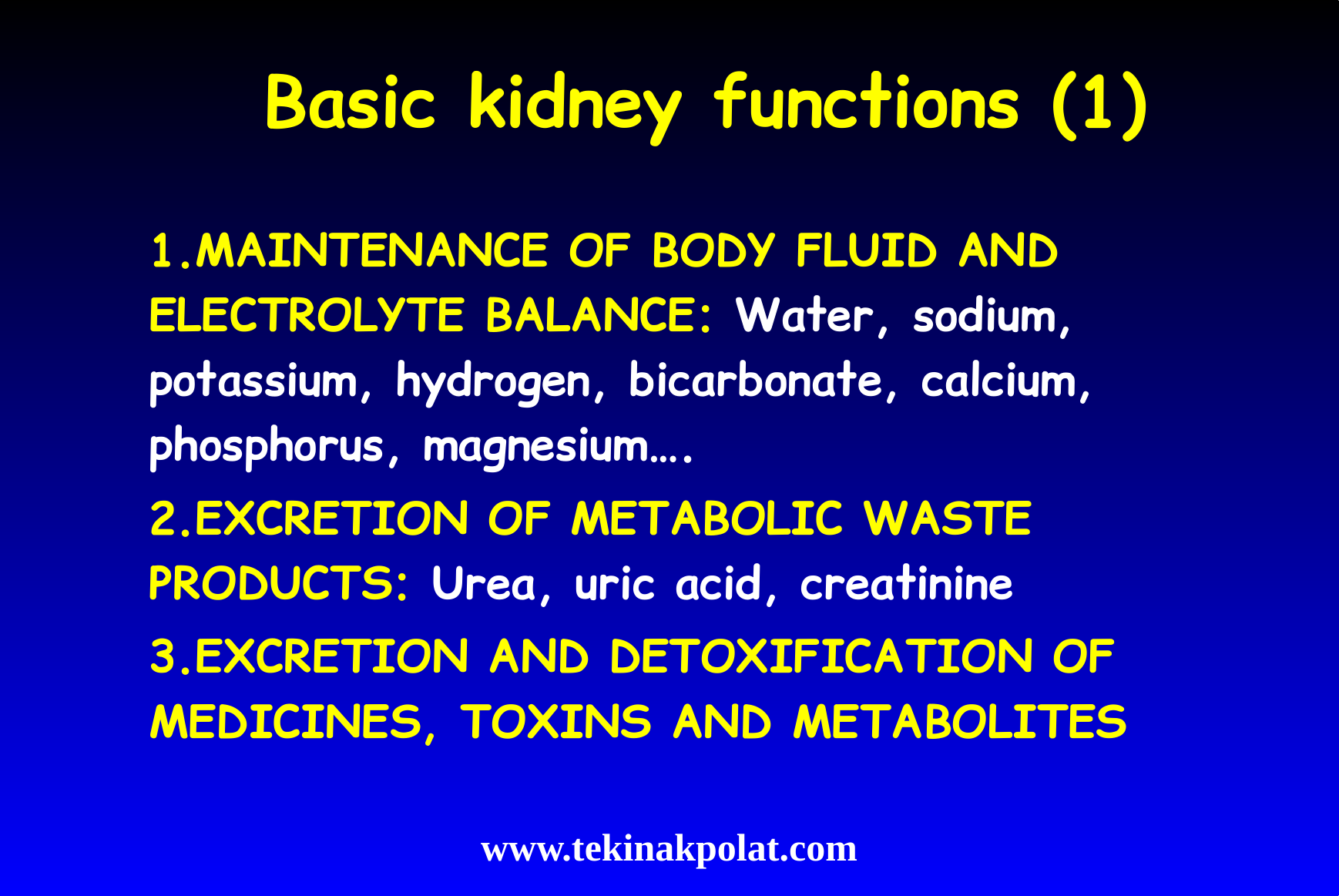

Basic kidney functions (1)
1.MAINTENANCE OF BODY FLUID AND ELECTROLYTE BALANCE: Water, sodium, potassium, hydrogen, bicarbonate, calcium, phosphorus, magnesium….
2.EXCRETION OF METABOLIC WASTE PRODUCTS: Urea, uric acid, creatinine
3.EXCRETION AND DETOXIFICATION OF MEDICINES, TOXINS AND METABOLITES
www.tekinakpolat.com